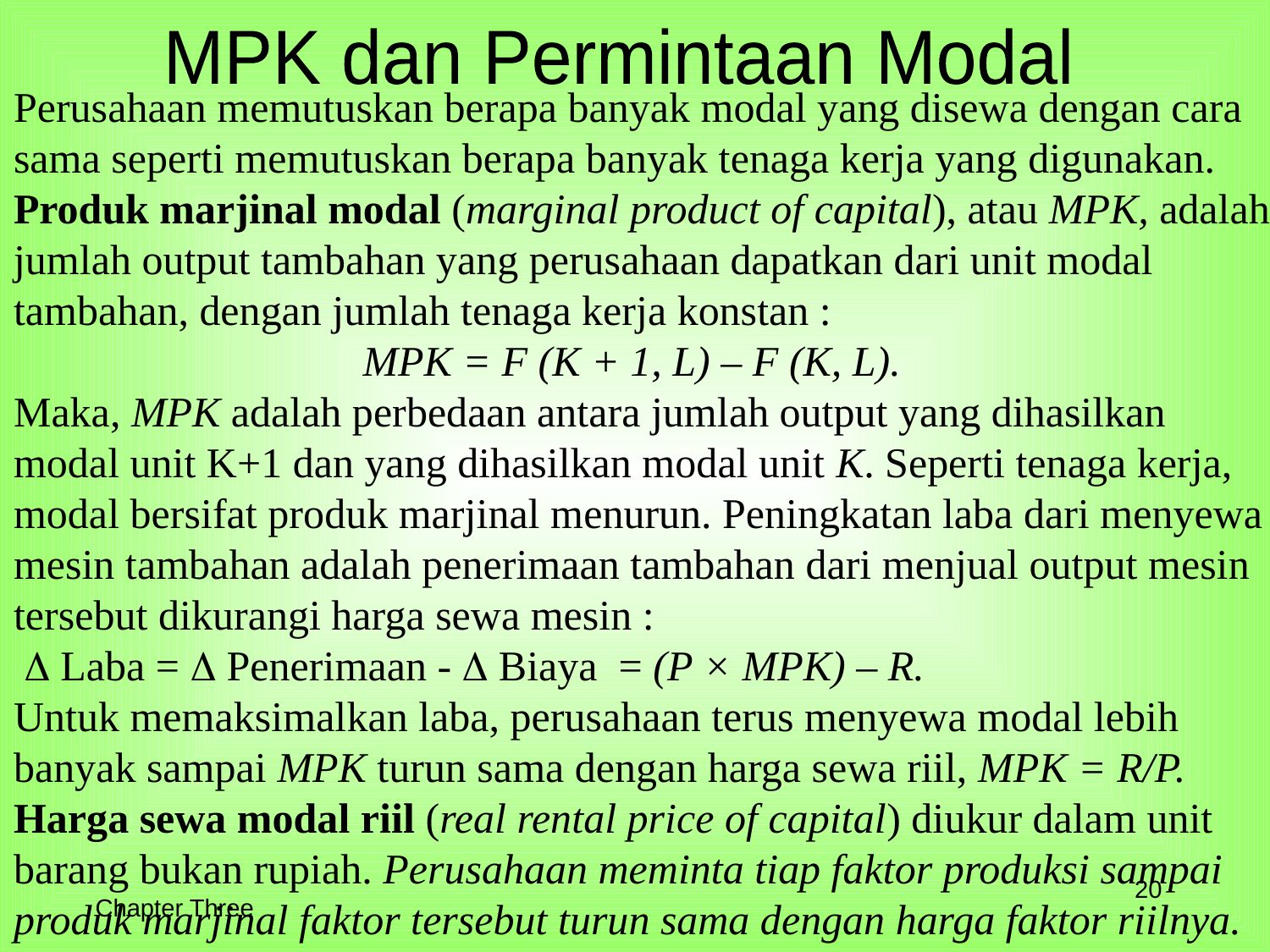

MPK dan Permintaan Modal
Perusahaan memutuskan berapa banyak modal yang disewa dengan cara
sama seperti memutuskan berapa banyak tenaga kerja yang digunakan.
Produk marjinal modal (marginal product of capital), atau MPK, adalah
jumlah output tambahan yang perusahaan dapatkan dari unit modal
tambahan, dengan jumlah tenaga kerja konstan :
                                 MPK = F (K + 1, L) – F (K, L).
Maka, MPK adalah perbedaan antara jumlah output yang dihasilkan
modal unit K+1 dan yang dihasilkan modal unit K. Seperti tenaga kerja,
modal bersifat produk marjinal menurun. Peningkatan laba dari menyewa
mesin tambahan adalah penerimaan tambahan dari menjual output mesin
tersebut dikurangi harga sewa mesin :
 Δ Laba = Δ Penerimaan - Δ Biaya  = (P × MPK) – R.
Untuk memaksimalkan laba, perusahaan terus menyewa modal lebih
banyak sampai MPK turun sama dengan harga sewa riil, MPK = R/P.
Harga sewa modal riil (real rental price of capital) diukur dalam unit
barang bukan rupiah. Perusahaan meminta tiap faktor produksi sampai
produk marjinal faktor tersebut turun sama dengan harga faktor riilnya.